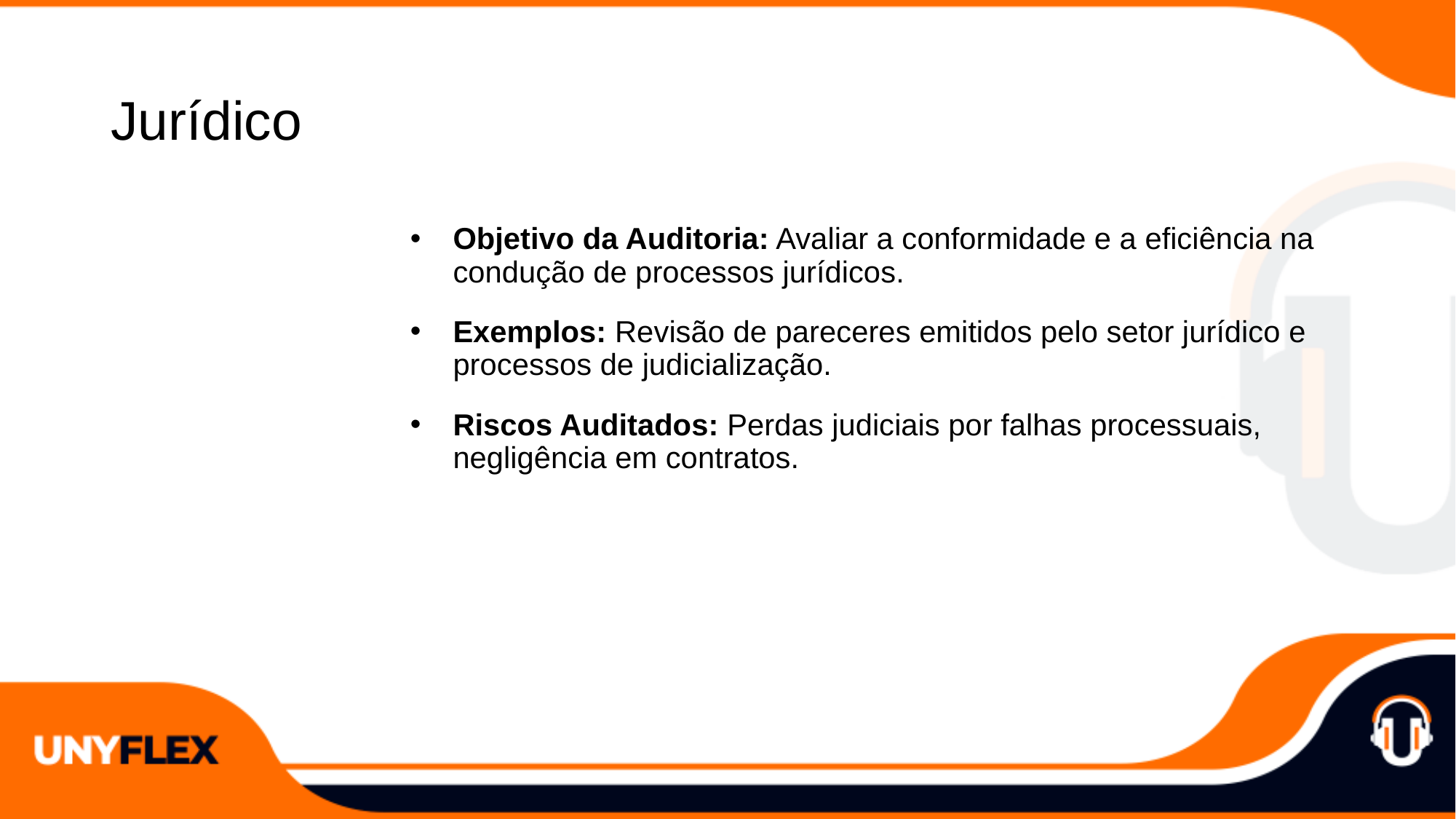

# Jurídico
Objetivo da Auditoria: Avaliar a conformidade e a eficiência na condução de processos jurídicos.
Exemplos: Revisão de pareceres emitidos pelo setor jurídico e processos de judicialização.
Riscos Auditados: Perdas judiciais por falhas processuais, negligência em contratos.